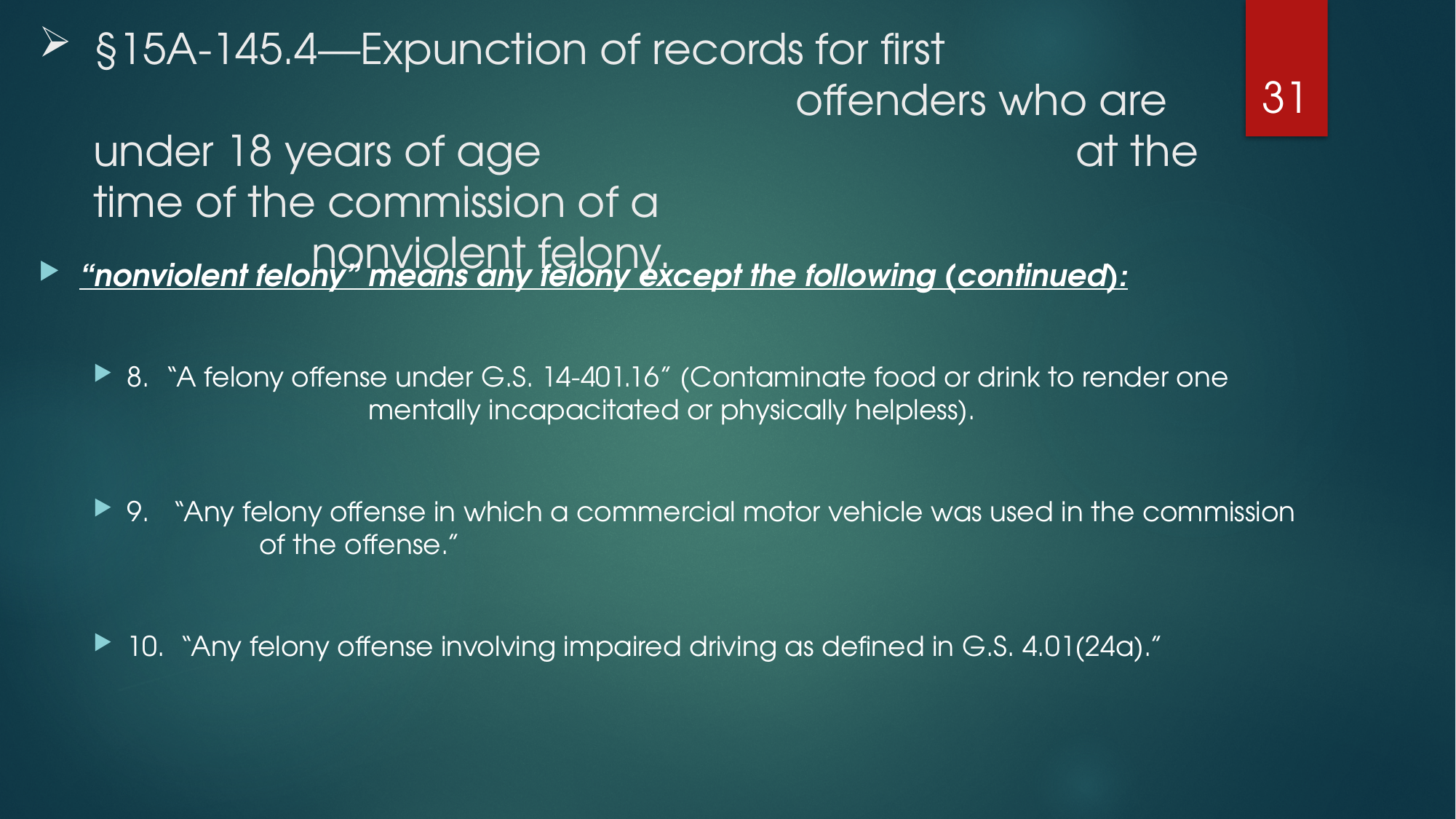

# §15A-145.4—Expunction of records for first 				 					    offenders who are under 18 years of age   					at the time of the commission of a 							nonviolent felony.
31
“nonviolent felony” means any felony except the following (continued):

8.  “A felony offense under G.S. 14-401.16” (Contaminate food or drink to render one  	  	   mentally incapacitated or physically helpless).

9.   “Any felony offense in which a commercial motor vehicle was used in the commission 	   of the offense.”

10.  “Any felony offense involving impaired driving as defined in G.S. 4.01(24a).”